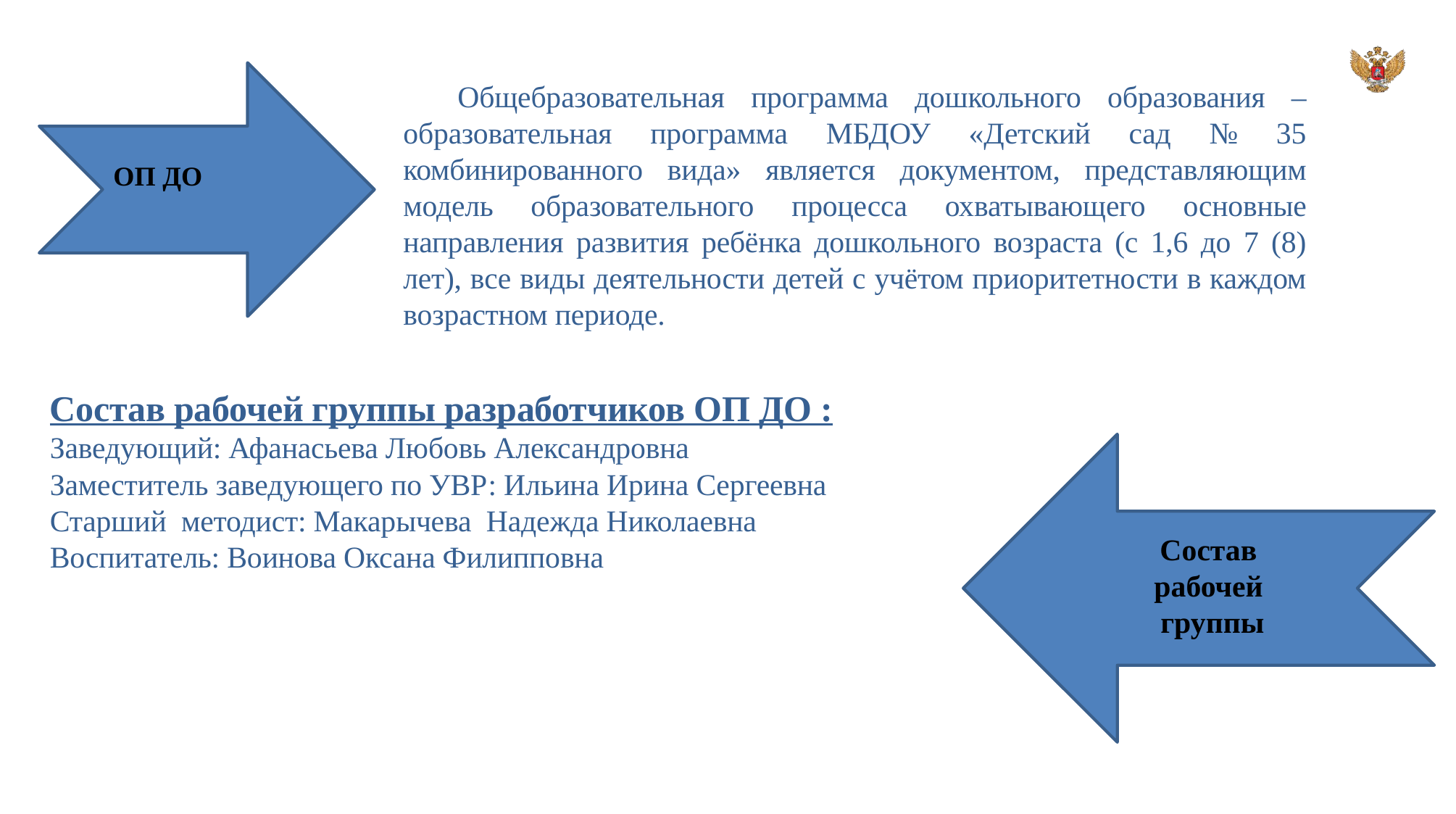

Общебразовательная программа дошкольного образования – образовательная программа МБДОУ «Детский сад № 35 комбинированного вида» является документом, представляющим модель образовательного процесса охватывающего основные направления развития ребёнка дошкольного возраста (с 1,6 до 7 (8) лет), все виды деятельности детей с учётом приоритетности в каждом возрастном периоде.
ОП ДО
Состав рабочей группы разработчиков ОП ДО :
Заведующий: Афанасьева Любовь Александровна
Заместитель заведующего по УВР: Ильина Ирина Сергеевна
Старший  методист: Макарычева  Надежда Николаевна
Воспитатель: Воинова Оксана Филипповна

Состав
рабочей
группы